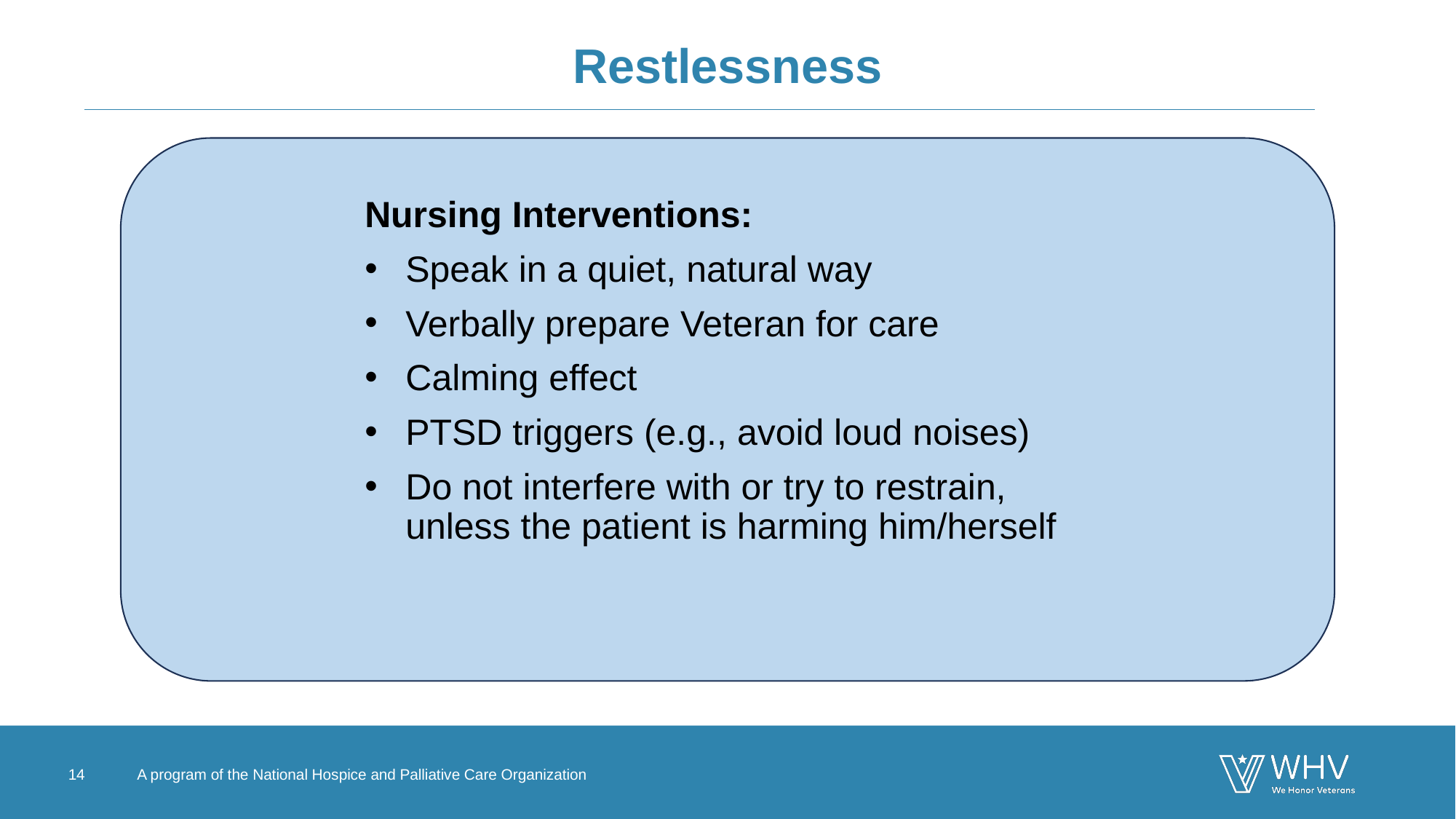

# Restlessness

Nursing Interventions:
Speak in a quiet, natural way
Verbally prepare Veteran for care
Calming effect
PTSD triggers (e.g., avoid loud noises)
Do not interfere with or try to restrain, unless the patient is harming him/herself
14
A program of the National Hospice and Palliative Care Organization